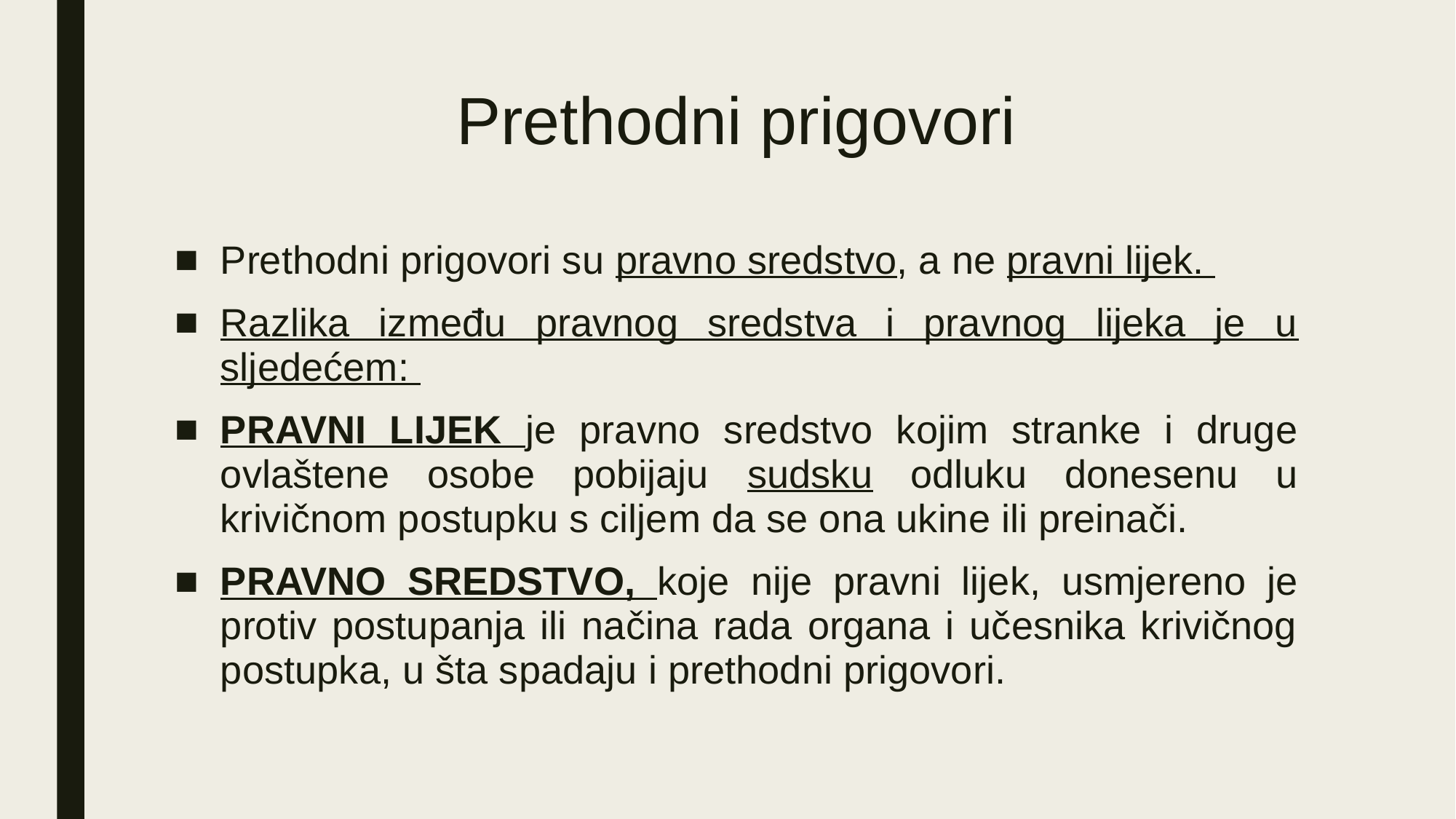

# Prethodni prigovori
Prethodni prigovori su pravno sredstvo, a ne pravni lijek.
Razlika između pravnog sredstva i pravnog lijeka je u sljedećem:
PRAVNI LIJEK je pravno sredstvo kojim stranke i druge ovlaštene osobe pobijaju sudsku odluku donesenu u krivičnom postupku s ciljem da se ona ukine ili preinači.
PRAVNO SREDSTVO, koje nije pravni lijek, usmjereno je protiv postupanja ili načina rada organa i učesnika krivičnog postupka, u šta spadaju i prethodni prigovori.